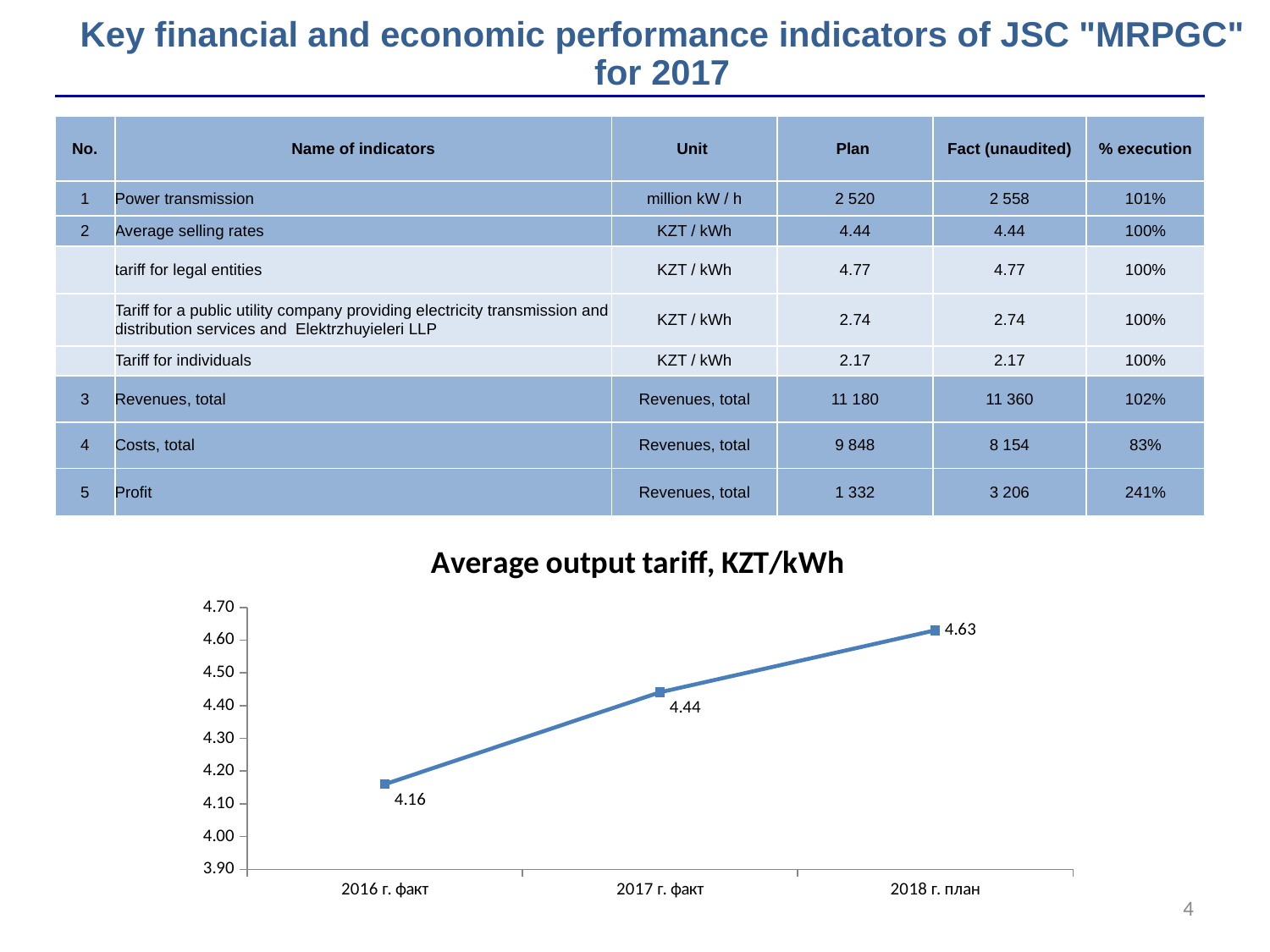

# Key financial and economic performance indicators of JSC "MRPGC" for 2017
| No. | Name of indicators | Unit | Plan | Fact (unaudited) | % execution |
| --- | --- | --- | --- | --- | --- |
| 1 | Power transmission | million kW / h | 2 520 | 2 558 | 101% |
| 2 | Average selling rates | KZT / kWh | 4.44 | 4.44 | 100% |
|  | tariff for legal entities | KZT / kWh | 4.77 | 4.77 | 100% |
|  | Tariff for a public utility company providing electricity transmission and distribution services and Elektrzhuyieleri LLP | KZT / kWh | 2.74 | 2.74 | 100% |
|  | Tariff for individuals | KZT / kWh | 2.17 | 2.17 | 100% |
| 3 | Revenues, total | Revenues, total | 11 180 | 11 360 | 102% |
| 4 | Costs, total | Revenues, total | 9 848 | 8 154 | 83% |
| 5 | Profit | Revenues, total | 1 332 | 3 206 | 241% |

### Chart: Average output tariff, KZT/kWh

| Category | Среднеотпускной  тариф, тенге/кВт.ч. |
|---|---|
| 2016 г. факт | 4.16 |
| 2017 г. факт | 4.44091856369789 |
| 2018 г. план | 4.63 |
4